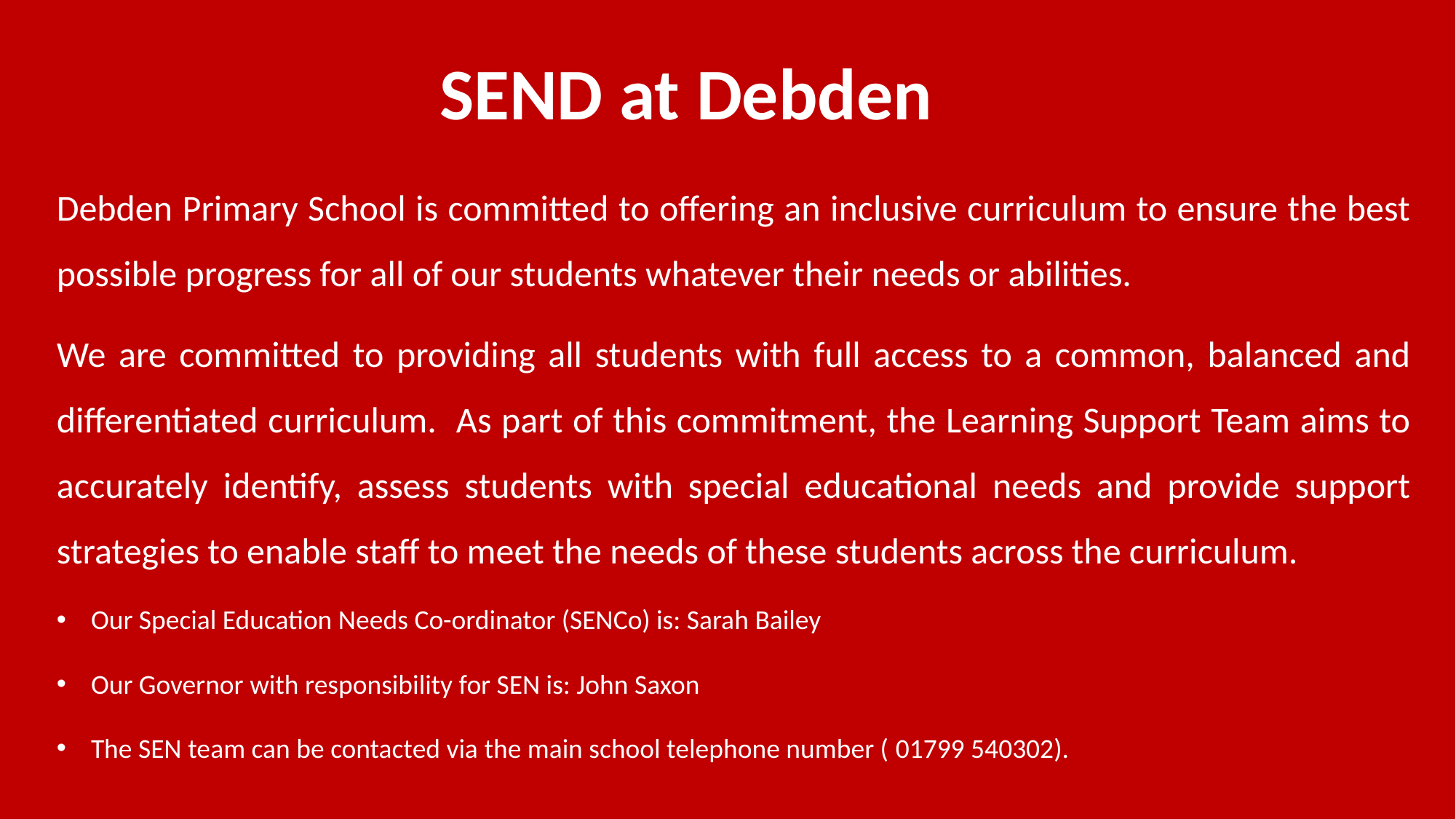

SEND at Debden
Debden Primary School is committed to offering an inclusive curriculum to ensure the best possible progress for all of our students whatever their needs or abilities.
We are committed to providing all students with full access to a common, balanced and differentiated curriculum.  As part of this commitment, the Learning Support Team aims to accurately identify, assess students with special educational needs and provide support strategies to enable staff to meet the needs of these students across the curriculum.
Our Special Education Needs Co-ordinator (SENCo) is: Sarah Bailey
Our Governor with responsibility for SEN is: John Saxon
The SEN team can be contacted via the main school telephone number ( 01799 540302).